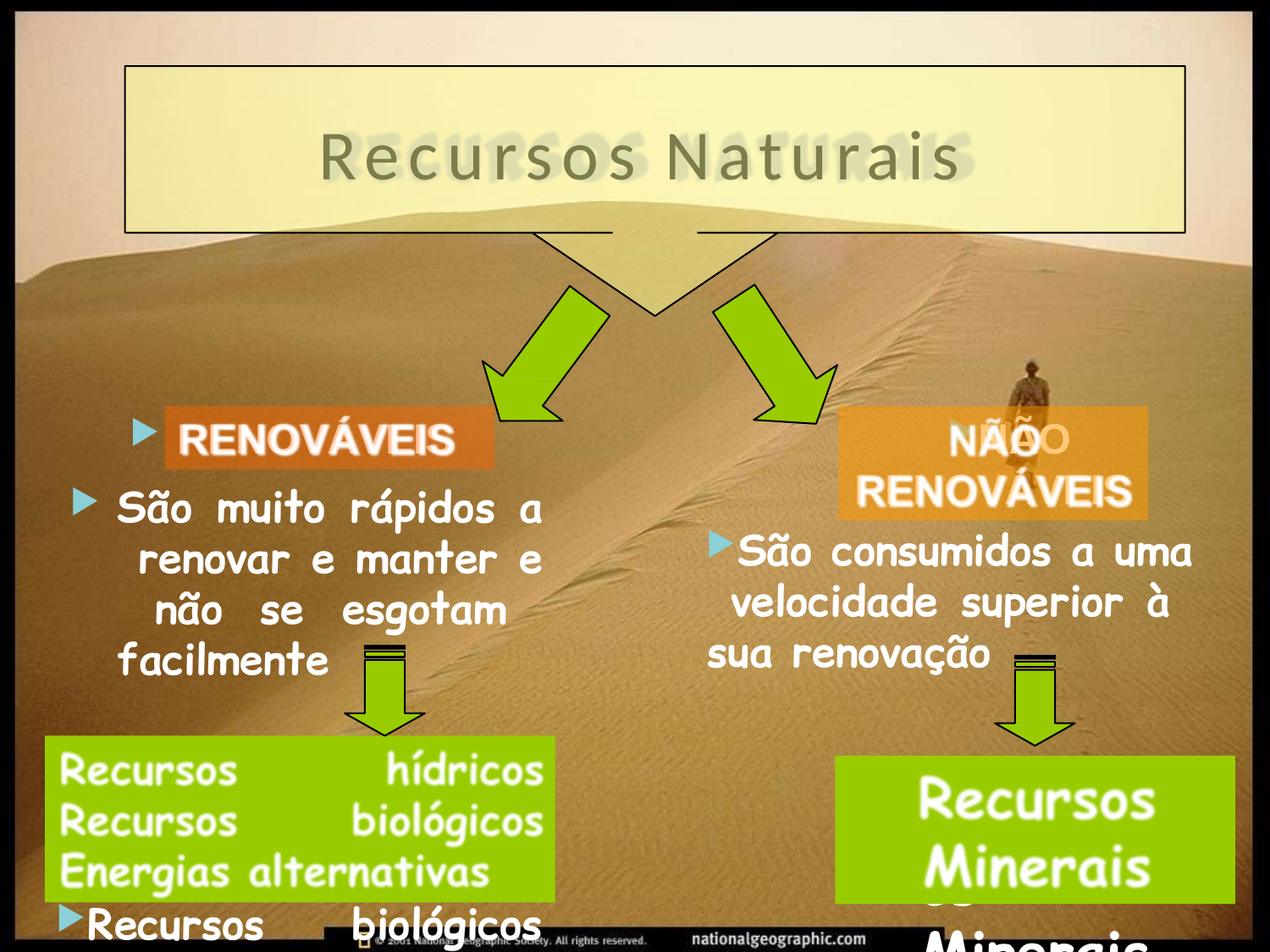

# Recursos Naturais

RENOVÁVEIS
São muito rápidos a  renovar e manter e  não se esgotam  facilmente

Recursos	hídricos
Recursos	biológicos
Energias alternativas

NÃO  RENOVÁVEIS
São consumidos a uma  velocidade superior à  sua renovação

Recursos  Minerais